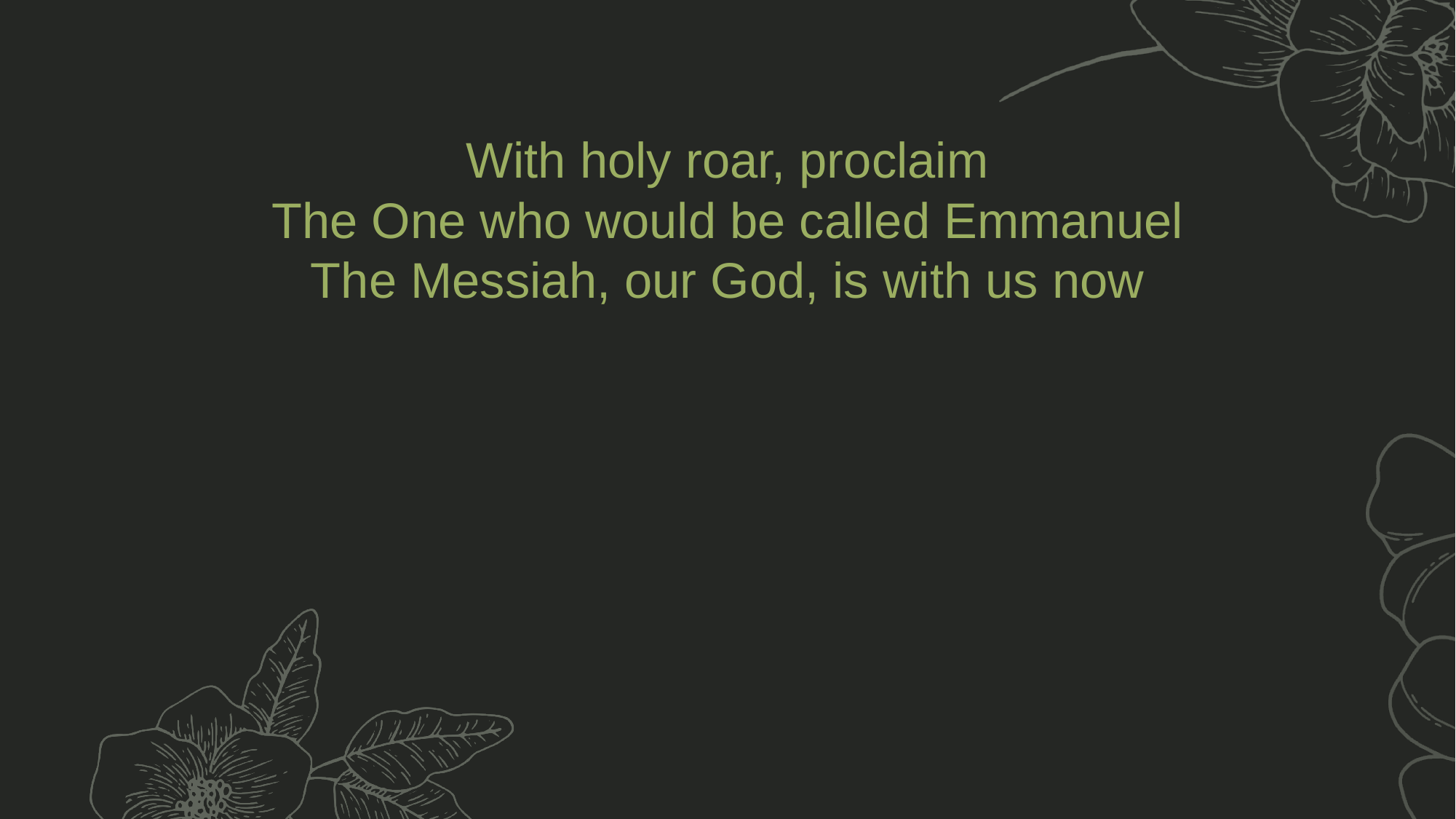

With holy roar, proclaim
The One who would be called Emmanuel
The Messiah, our God, is with us now